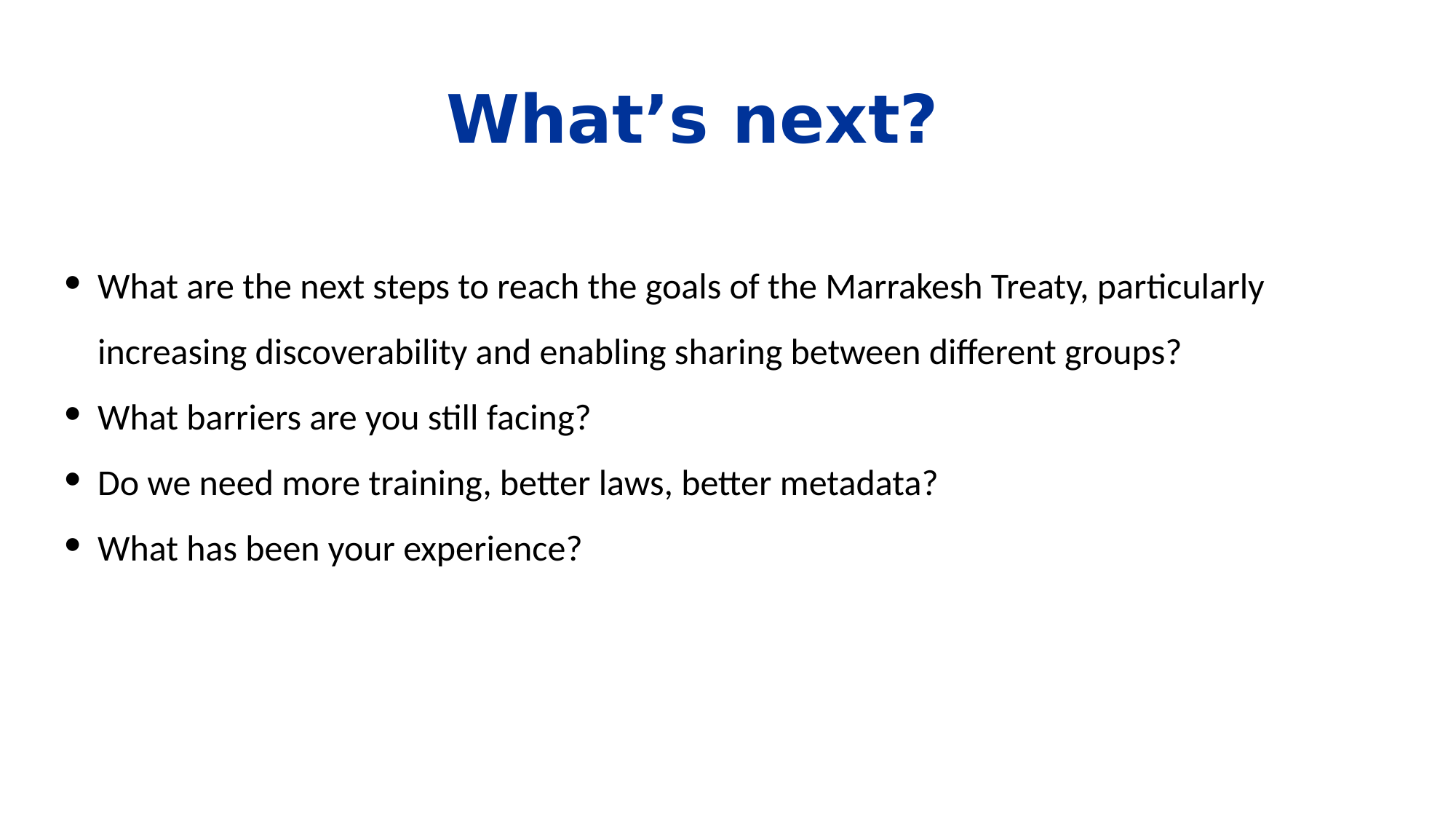

What’s next?
What are the next steps to reach the goals of the Marrakesh Treaty, particularly increasing discoverability and enabling sharing between different groups?
What barriers are you still facing?
Do we need more training, better laws, better metadata?
What has been your experience?